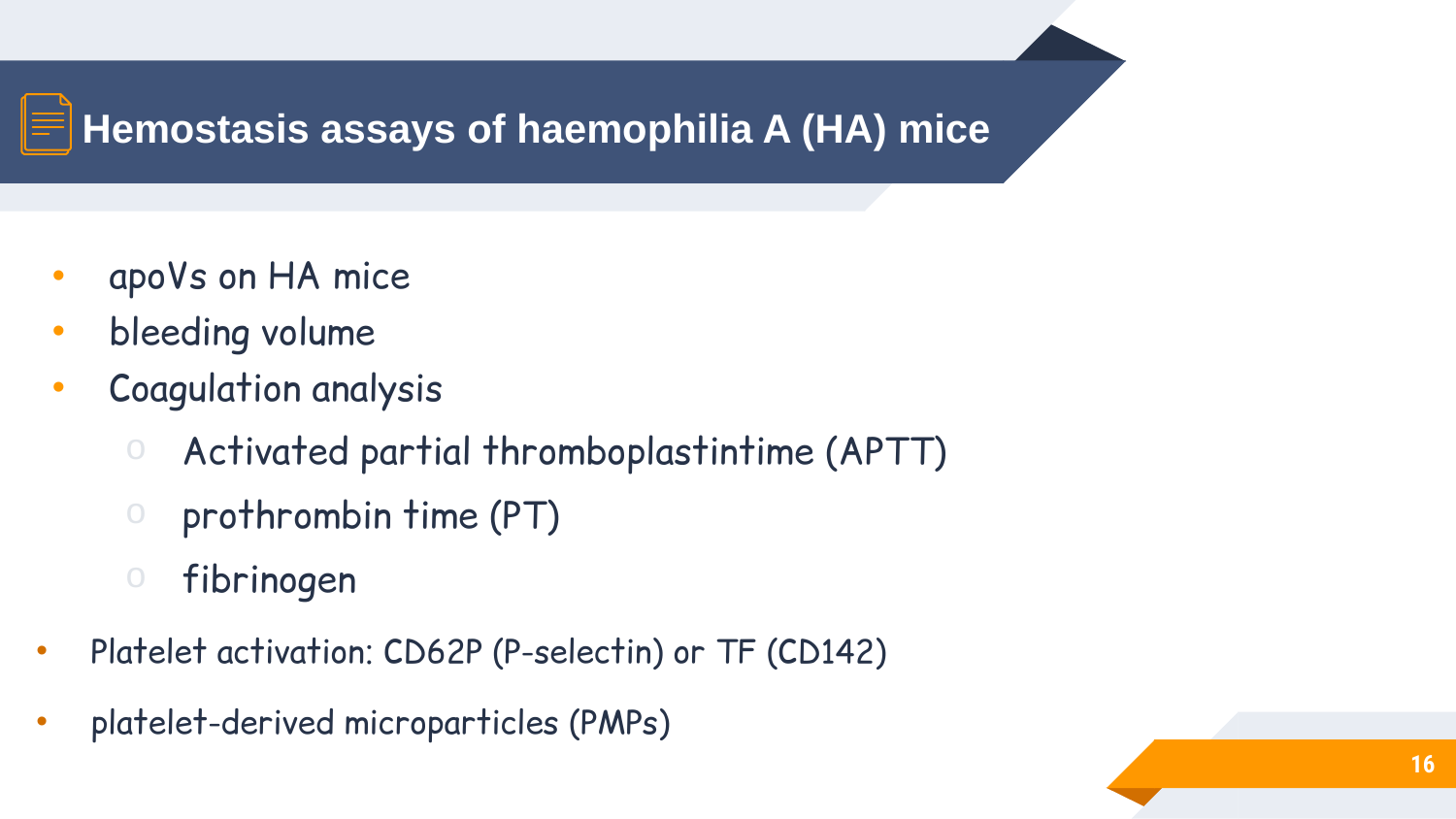

# Hemostasis assays of haemophilia A (HA) mice

apoVs on HA mice
bleeding volume
Coagulation analysis
Activated partial thromboplastintime (APTT)
prothrombin time (PT)
fibrinogen
Platelet activation: CD62P (P-selectin) or TF (CD142)
platelet-derived microparticles (PMPs)
16